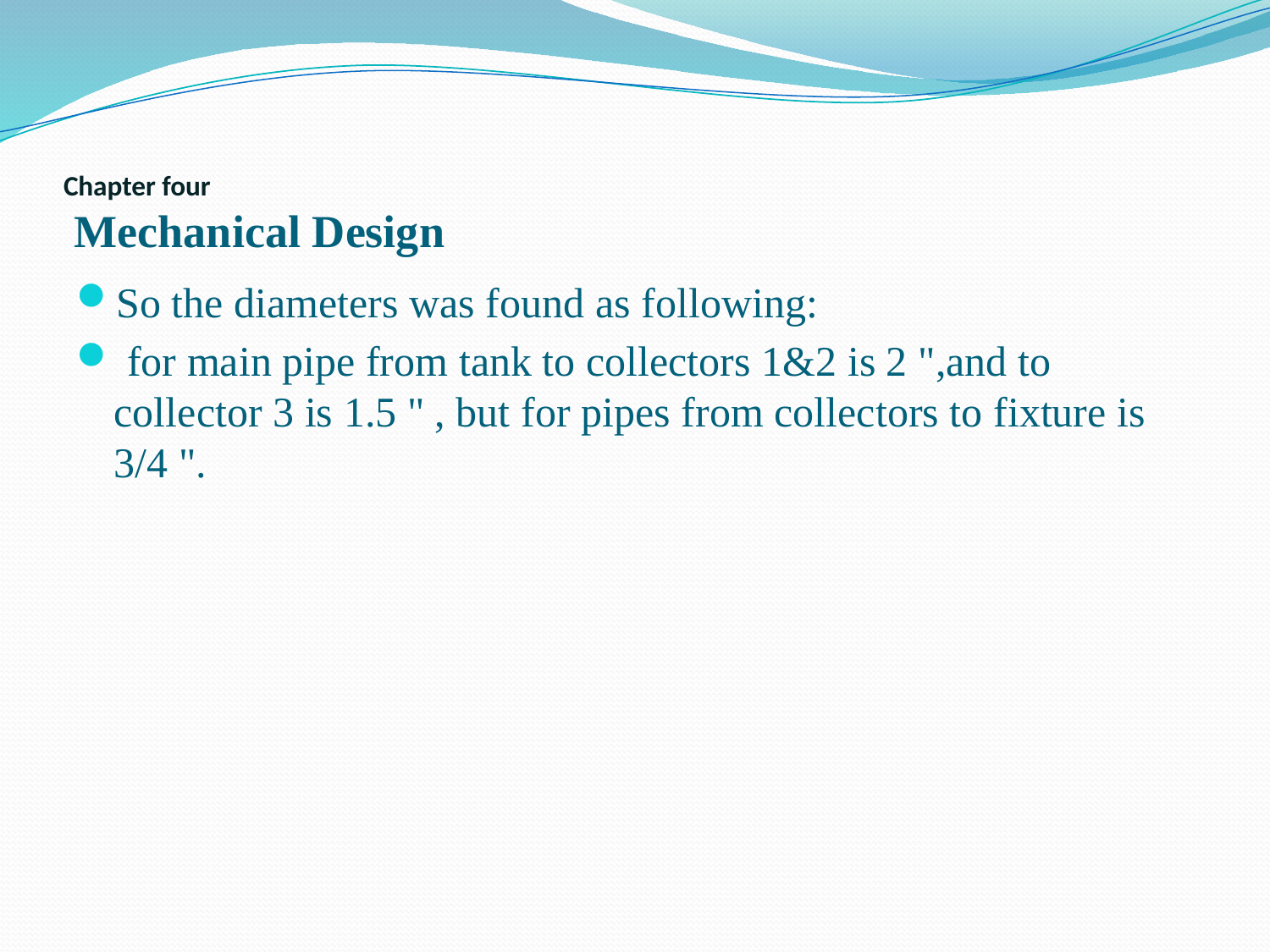

# Chapter four Mechanical Design
So the diameters was found as following:
 for main pipe from tank to collectors 1&2 is 2 ",and to collector 3 is 1.5 " , but for pipes from collectors to fixture is 3/4 ".